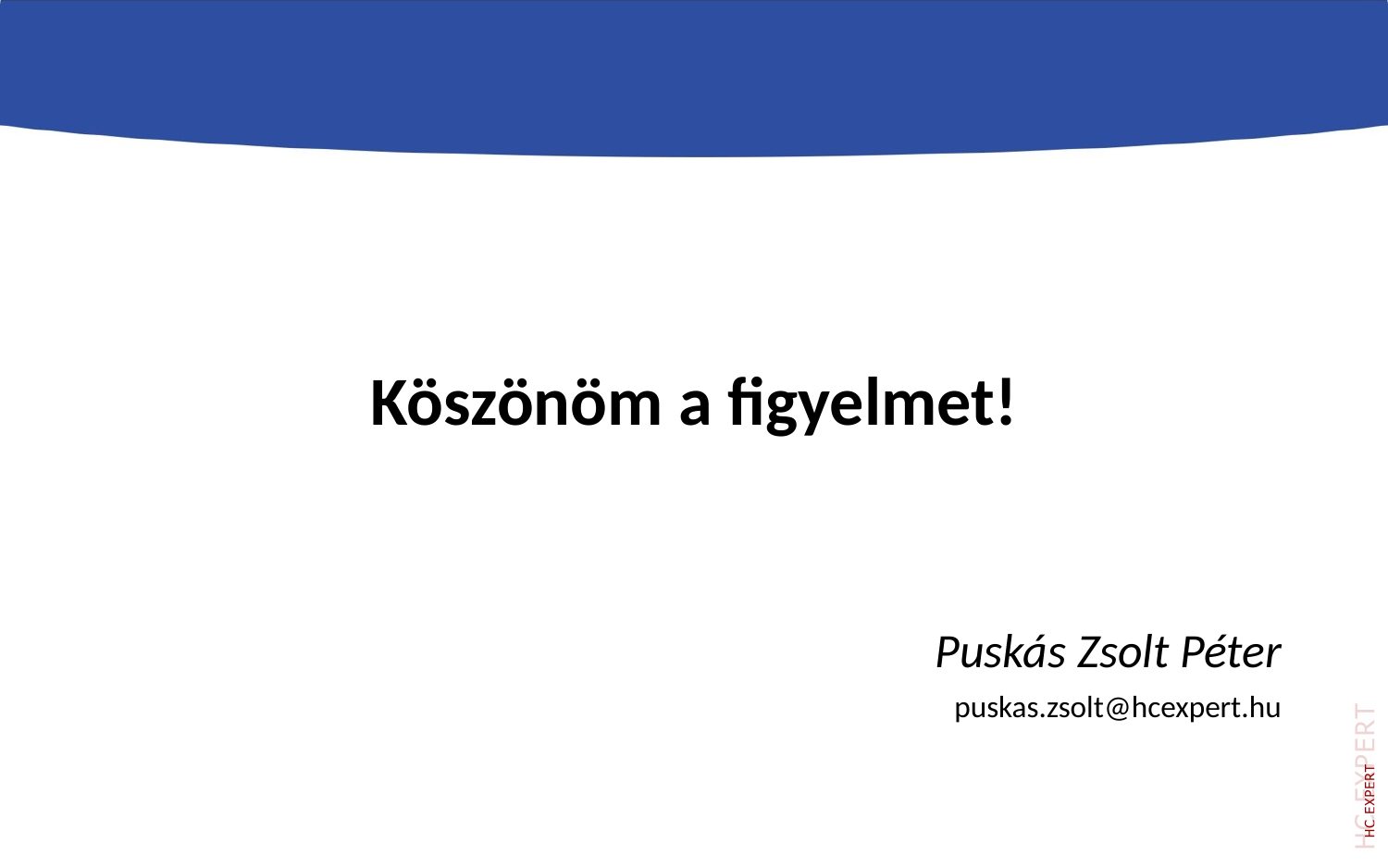

Köszönöm a figyelmet!

Puskás Zsolt Péter
puskas.zsolt@hcexpert.hu